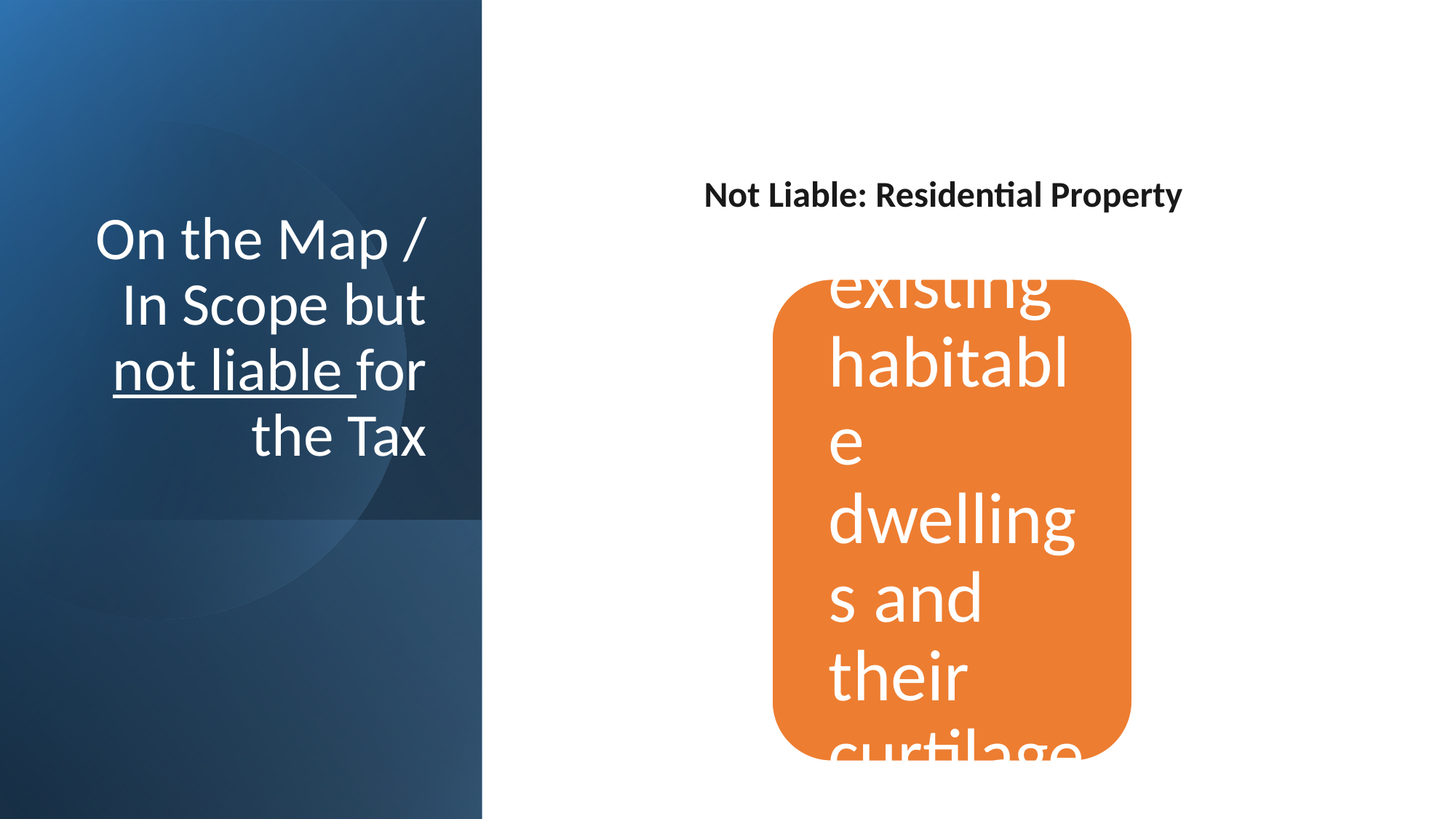

On the Map / In Scope but not liable for the Tax

        Not Liable: Residential Property

existing habitable dwellings and their curtilage